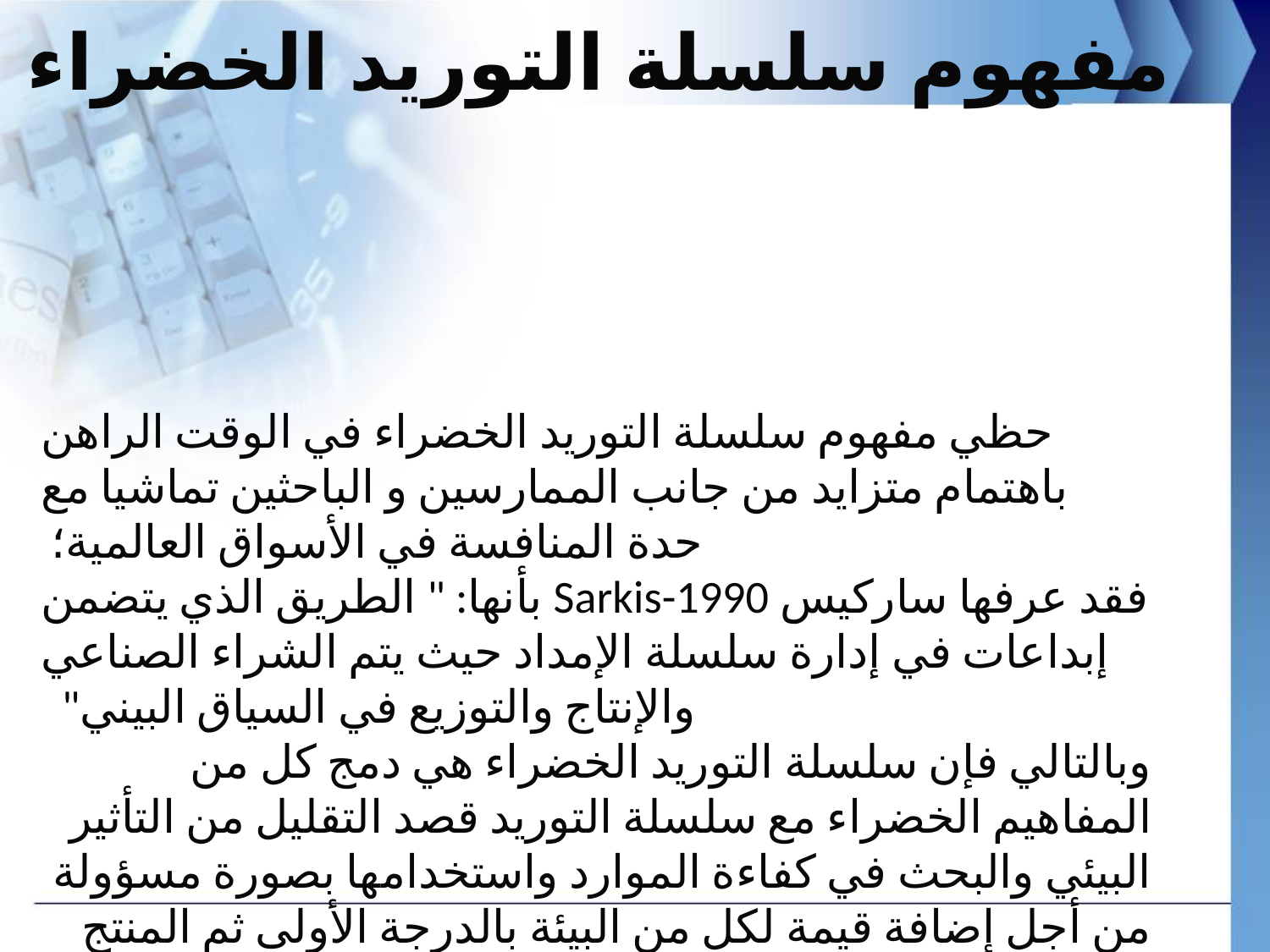

مفهوم سلسلة التوريد الخضراء
 حظي مفهوم سلسلة التوريد الخضراء في الوقت الراهن باهتمام متزايد من جانب الممارسين و الباحثين تماشيا مع حدة المنافسة في الأسواق العالمية؛
فقد عرفها ساركيس Sarkis-1990 بأنها: " الطريق الذي يتضمن إبداعات في إدارة سلسلة الإمداد حيث يتم الشراء الصناعي والإنتاج والتوزيع في السياق البيني"
وبالتالي فإن سلسلة التوريد الخضراء هي دمج كل من المفاهيم الخضراء مع سلسلة التوريد قصد التقليل من التأثير البيئي والبحث في كفاءة الموارد واستخدامها بصورة مسؤولة من أجل إضافة قيمة لكل من البيئة بالدرجة الأولى ثم المنتج الزبون والمؤسسة.